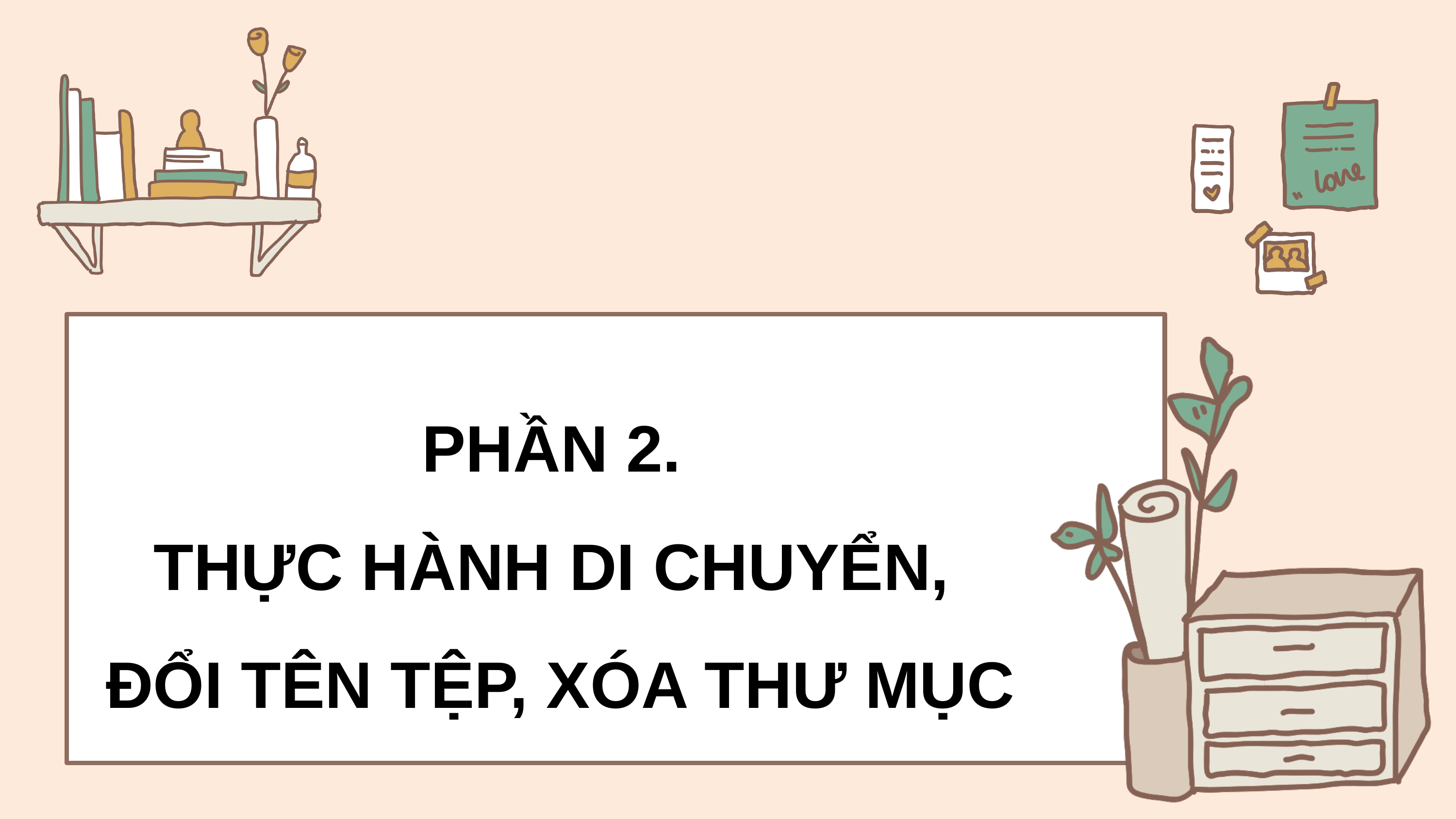

PHẦN 2.
THỰC HÀNH DI CHUYỂN,
ĐỔI TÊN TỆP, XÓA THƯ MỤC